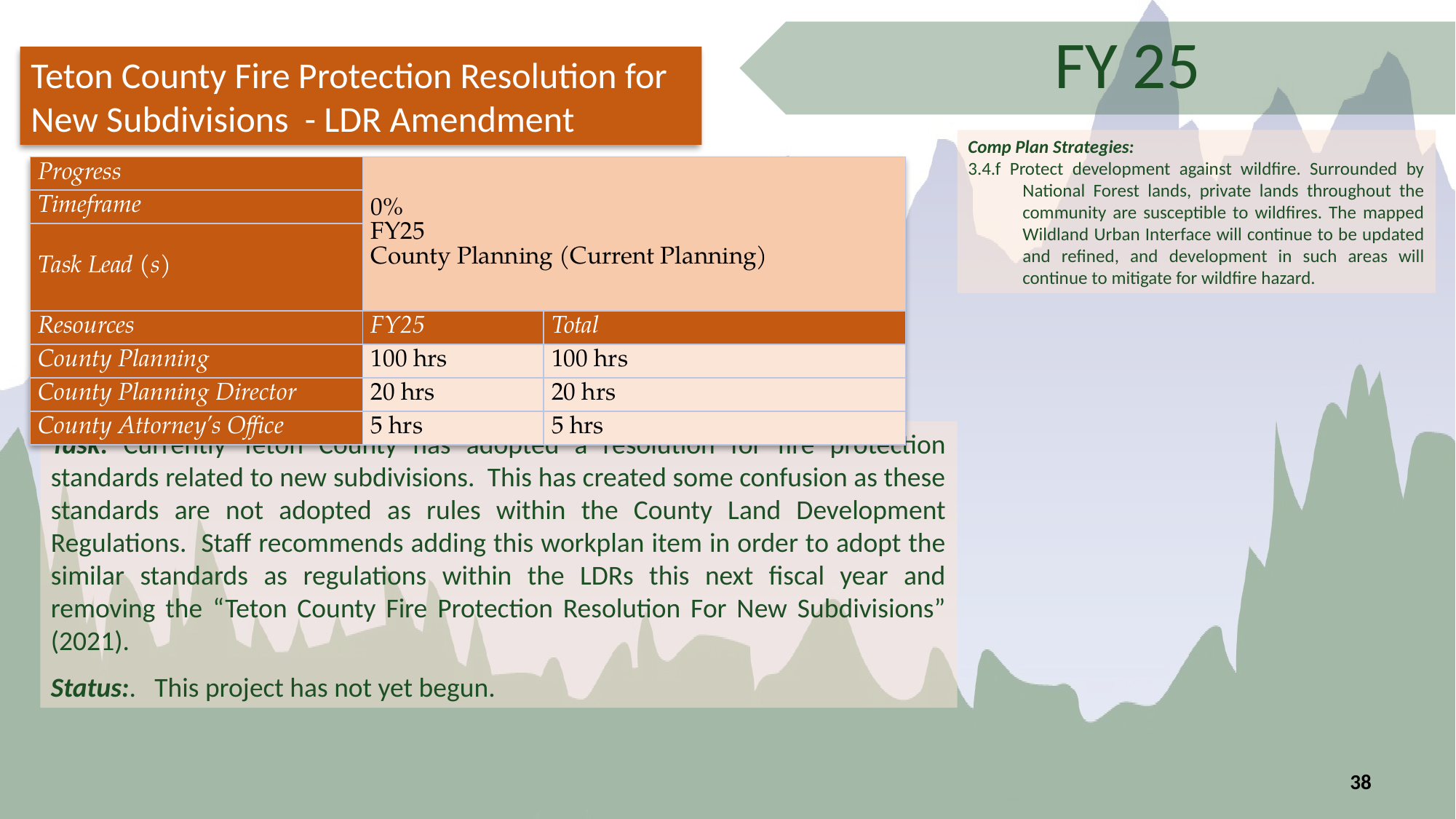

FY 25

Teton County Fire Protection Resolution for New Subdivisions  - LDR Amendment
Comp Plan Strategies:
3.4.f Protect development against wildfire. Surrounded by National Forest lands, private lands throughout the community are susceptible to wildfires. The mapped Wildland Urban Interface will continue to be updated and refined, and development in such areas will continue to mitigate for wildfire hazard.
| Progress | 0% FY25 County Planning (Current Planning) |  |
| --- | --- | --- |
| Timeframe |  |  |
| Task Lead (s) |  |  |
| Resources | FY25 | Total |
| County Planning | 100 hrs | 100 hrs |
| County Planning Director | 20 hrs | 20 hrs |
| County Attorney’s Office | 5 hrs | 5 hrs |
Task: Currently Teton County has adopted a resolution for fire protection standards related to new subdivisions.  This has created some confusion as these standards are not adopted as rules within the County Land Development Regulations.  Staff recommends adding this workplan item in order to adopt the similar standards as regulations within the LDRs this next fiscal year and removing the “Teton County Fire Protection Resolution For New Subdivisions” (2021).
Status:.   This project has not yet begun.
38